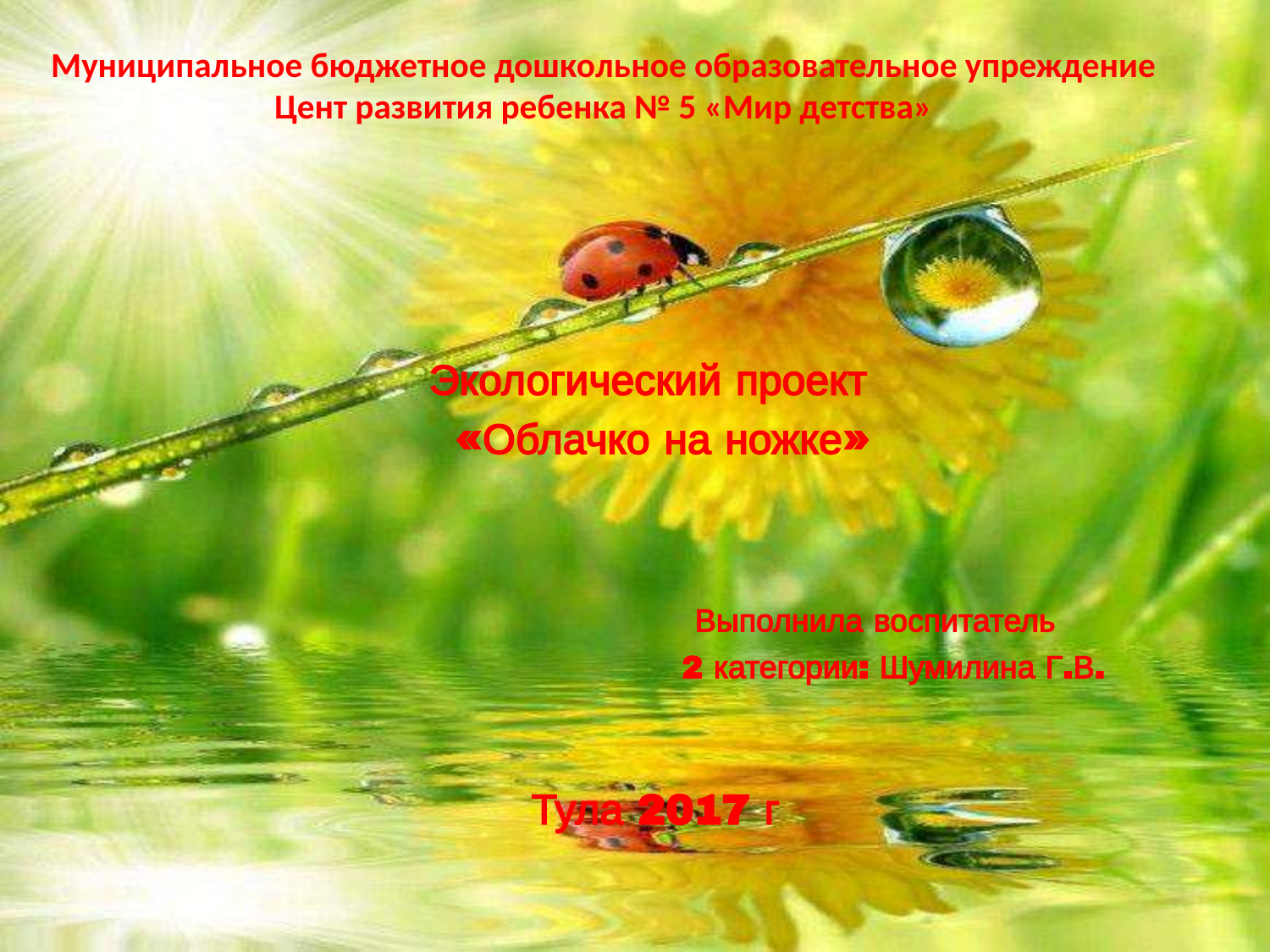

# Муниципальное бюджетное дошкольное образовательное упреждение Цент развития ребенка № 5 «Мир детства»
Экологический проект
 «Облачко на ножке»

                               Выполнила воспитатель
                                             2 категории: Шумилина Г.В.

Тула 2017 г